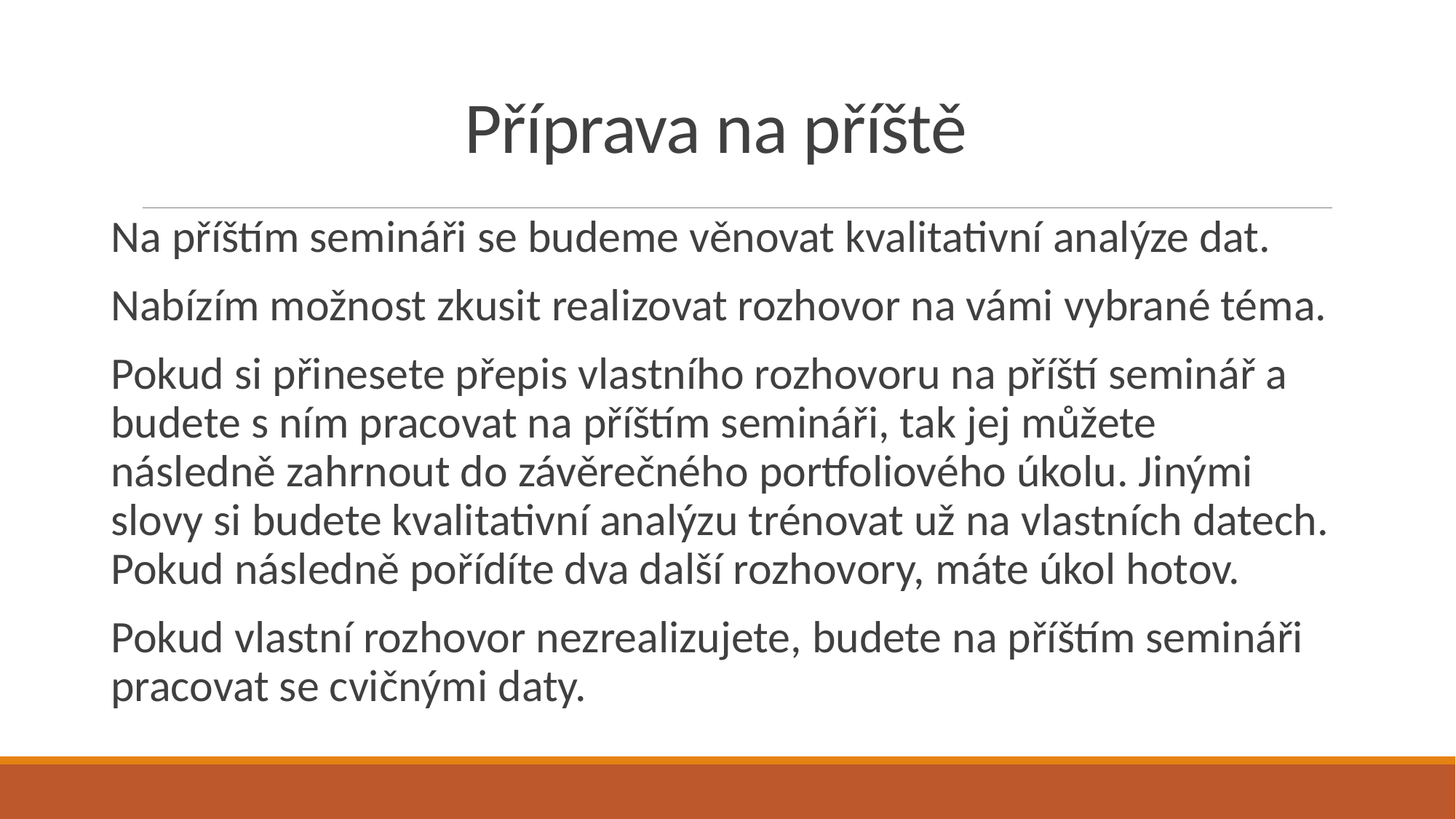

# Příprava na příště
Na příštím semináři se budeme věnovat kvalitativní analýze dat.
Nabízím možnost zkusit realizovat rozhovor na vámi vybrané téma.
Pokud si přinesete přepis vlastního rozhovoru na příští seminář a budete s ním pracovat na příštím semináři, tak jej můžete následně zahrnout do závěrečného portfoliového úkolu. Jinými slovy si budete kvalitativní analýzu trénovat už na vlastních datech. Pokud následně pořídíte dva další rozhovory, máte úkol hotov.
Pokud vlastní rozhovor nezrealizujete, budete na příštím semináři pracovat se cvičnými daty.